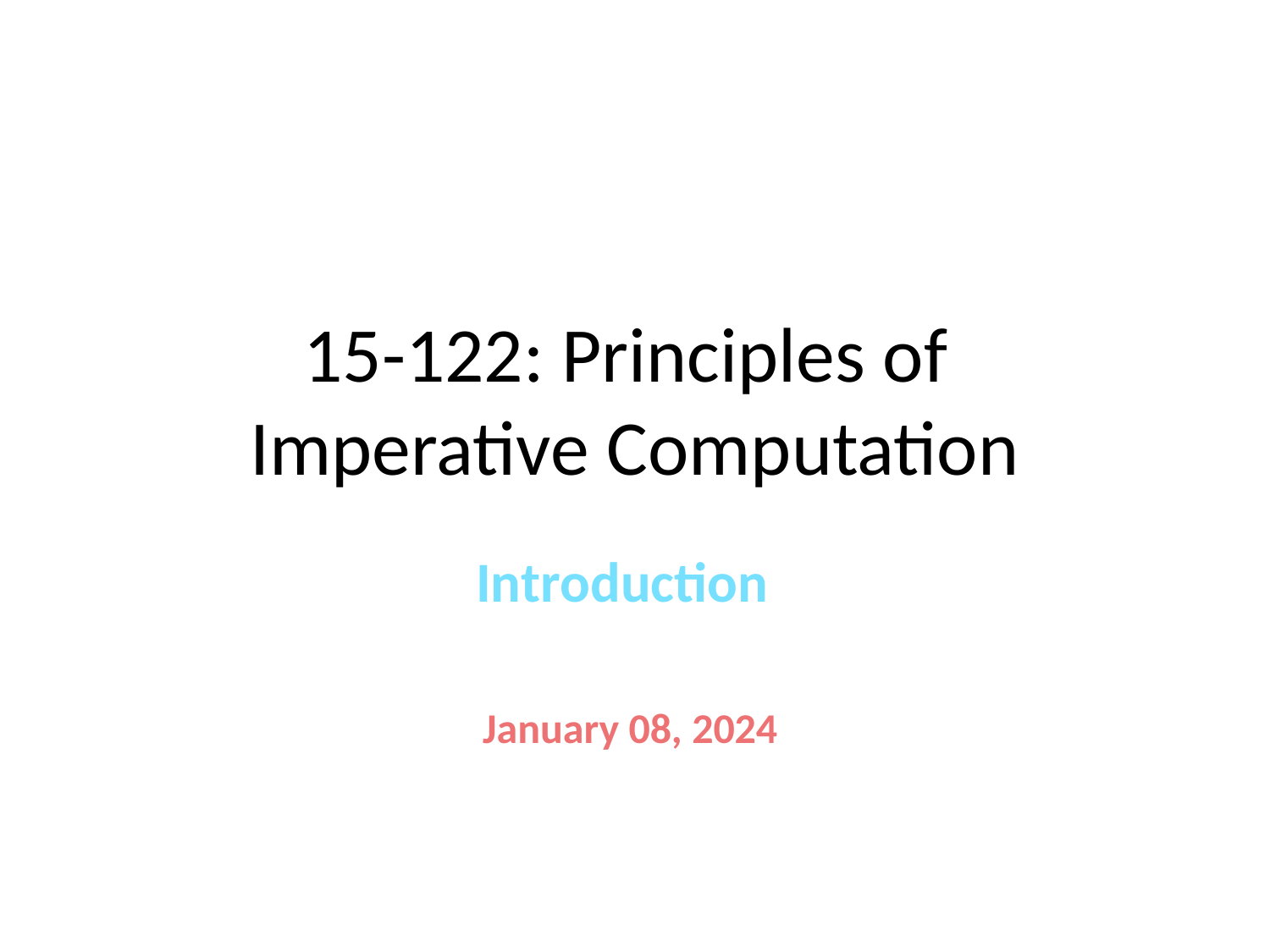

# 15-122: Principles of Imperative Computation
Introduction

January 08, 2024